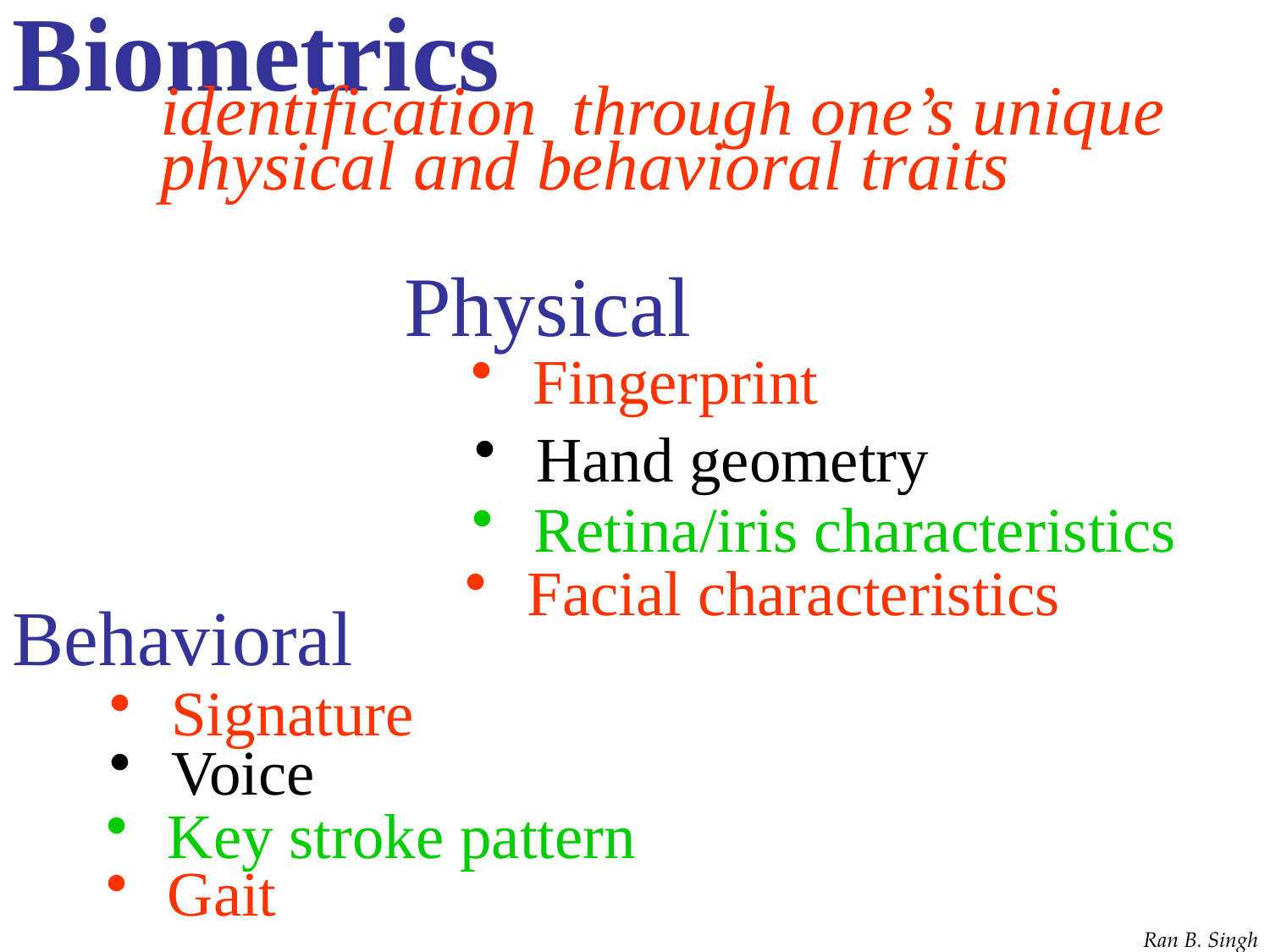

Biometrics
identification  through one’s unique physical and behavioral traits
Physical
  Fingerprint
  Hand geometry
  Retina/iris characteristics
  Facial characteristics
Behavioral
  Signature
  Voice
  Key stroke pattern
  Gait

Ran B. Singh